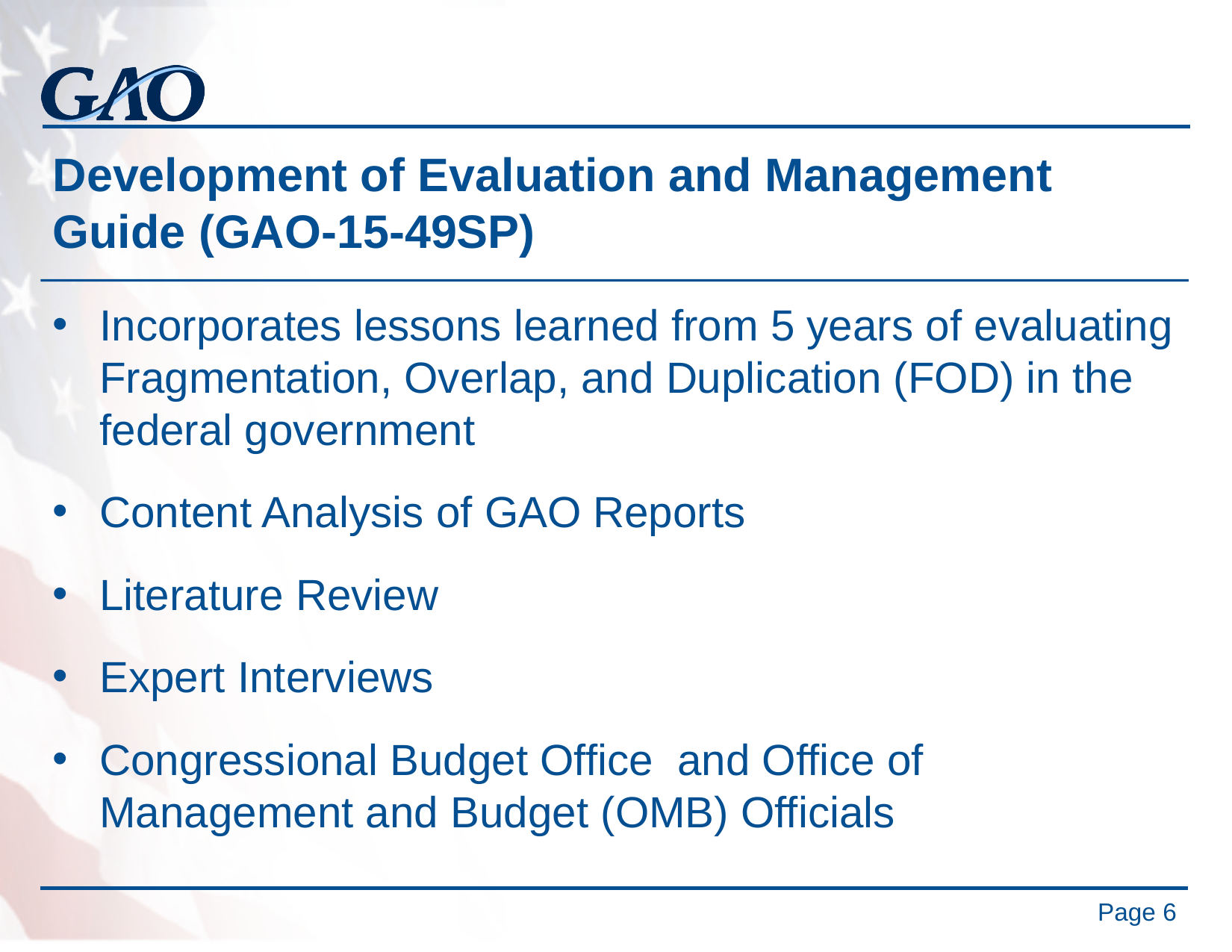

# Development of Evaluation and Management Guide (GAO-15-49SP)
Incorporates lessons learned from 5 years of evaluating Fragmentation, Overlap, and Duplication (FOD) in the federal government
Content Analysis of GAO Reports
Literature Review
Expert Interviews
Congressional Budget Office  and Office of Management and Budget (OMB) Officials
Page 6